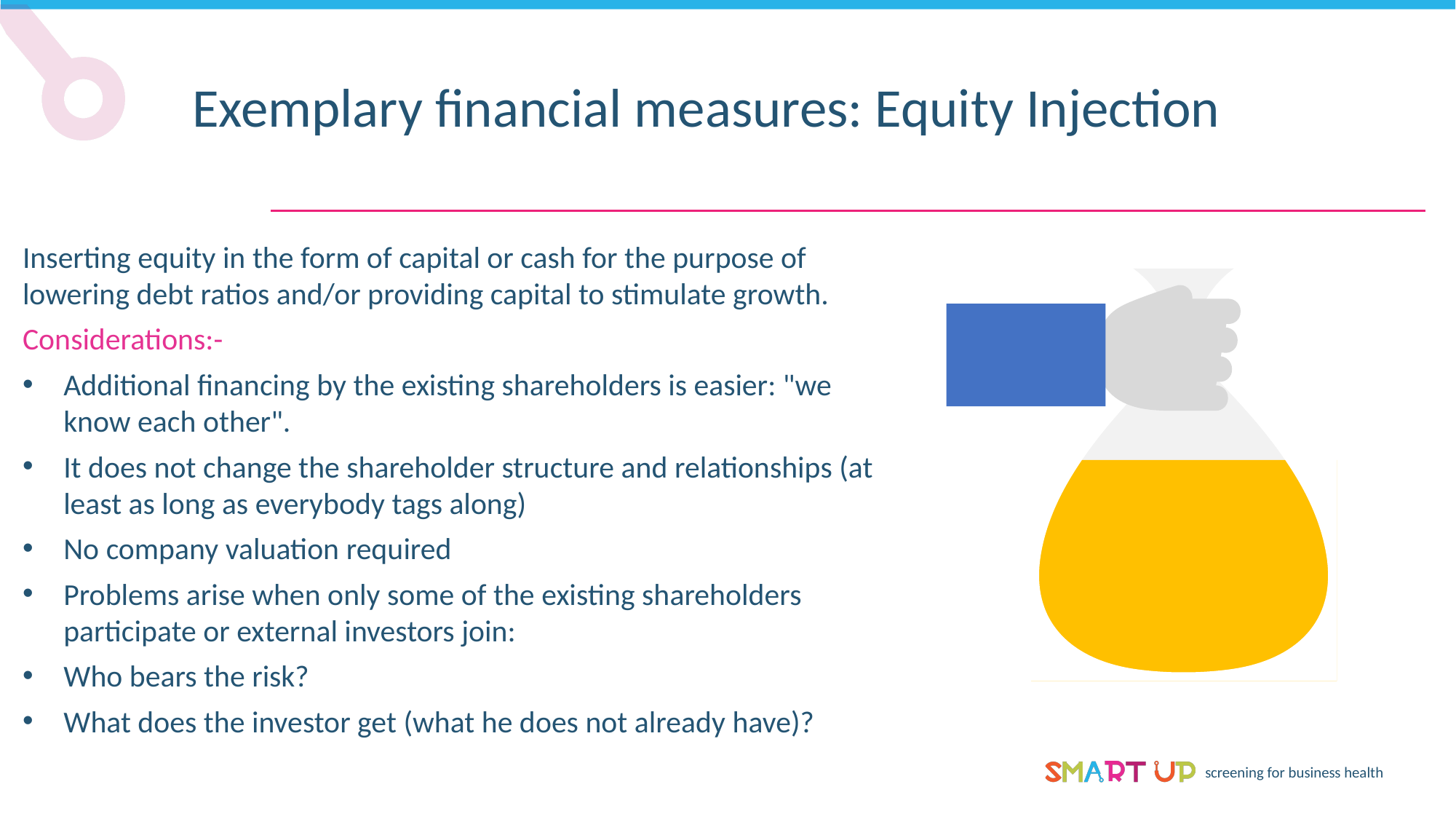

Exemplary financial measures: Equity Injection
Inserting equity in the form of capital or cash for the purpose of lowering debt ratios and/or providing capital to stimulate growth.
Considerations:-
Additional financing by the existing shareholders is easier: "we know each other".
It does not change the shareholder structure and relationships (at least as long as everybody tags along)
No company valuation required
Problems arise when only some of the existing shareholders participate or external investors join:
Who bears the risk?
What does the investor get (what he does not already have)?